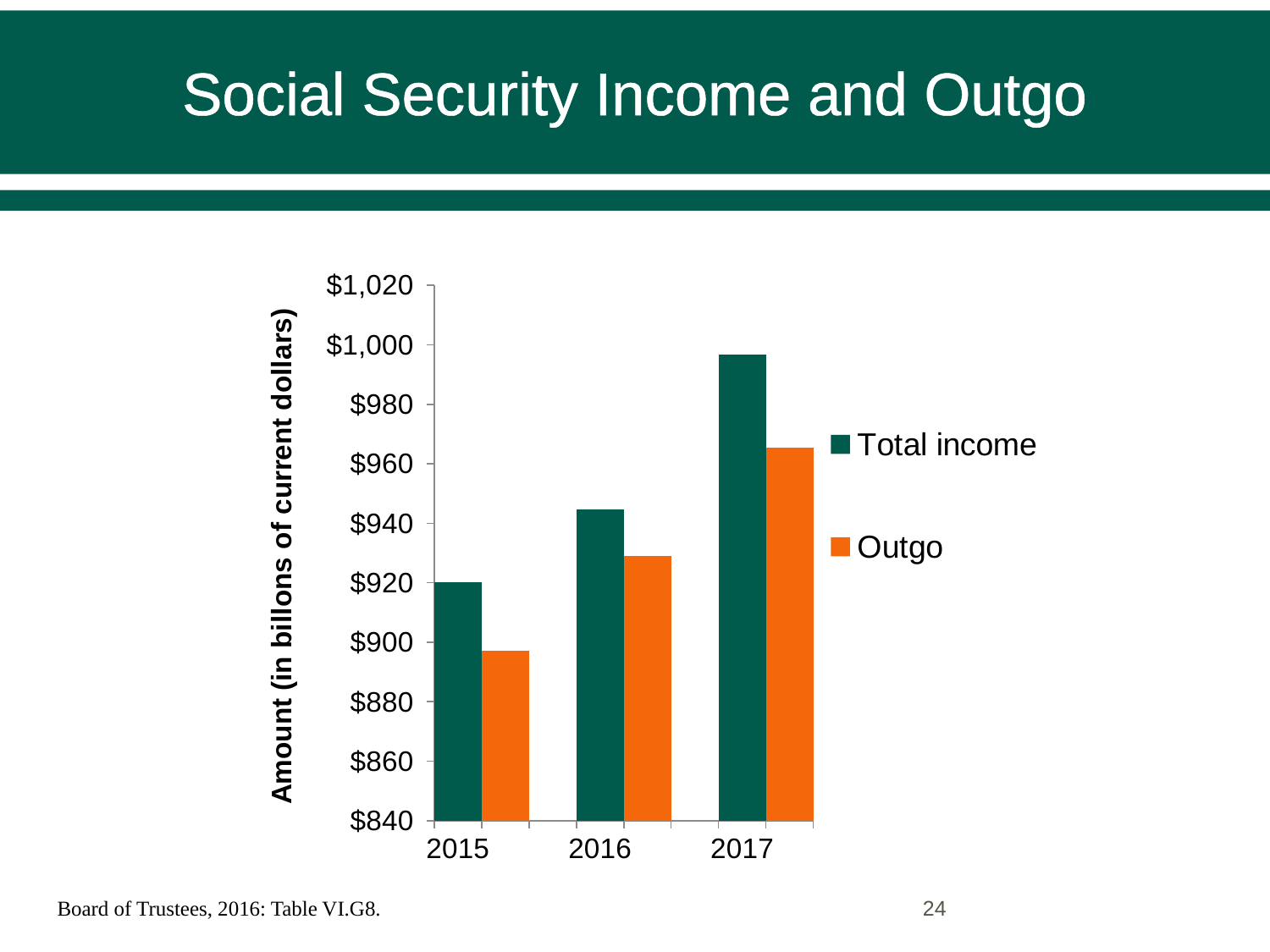

# Social Security Income and Outgo

### Chart

| Category | Outgo | Calendar year | Total income |
|---|---|---|---|
| 2015.0 | None | None | 920.2 |
|  | 897.1 | None | None |
|  | None | None | None |
| 2016.0 | None | None | 944.6 |
|  | 928.9 | None | None |
|  | None | None | None |
| 2017.0 | None | None | 996.6 |
24
Board of Trustees, 2016: Table VI.G8.